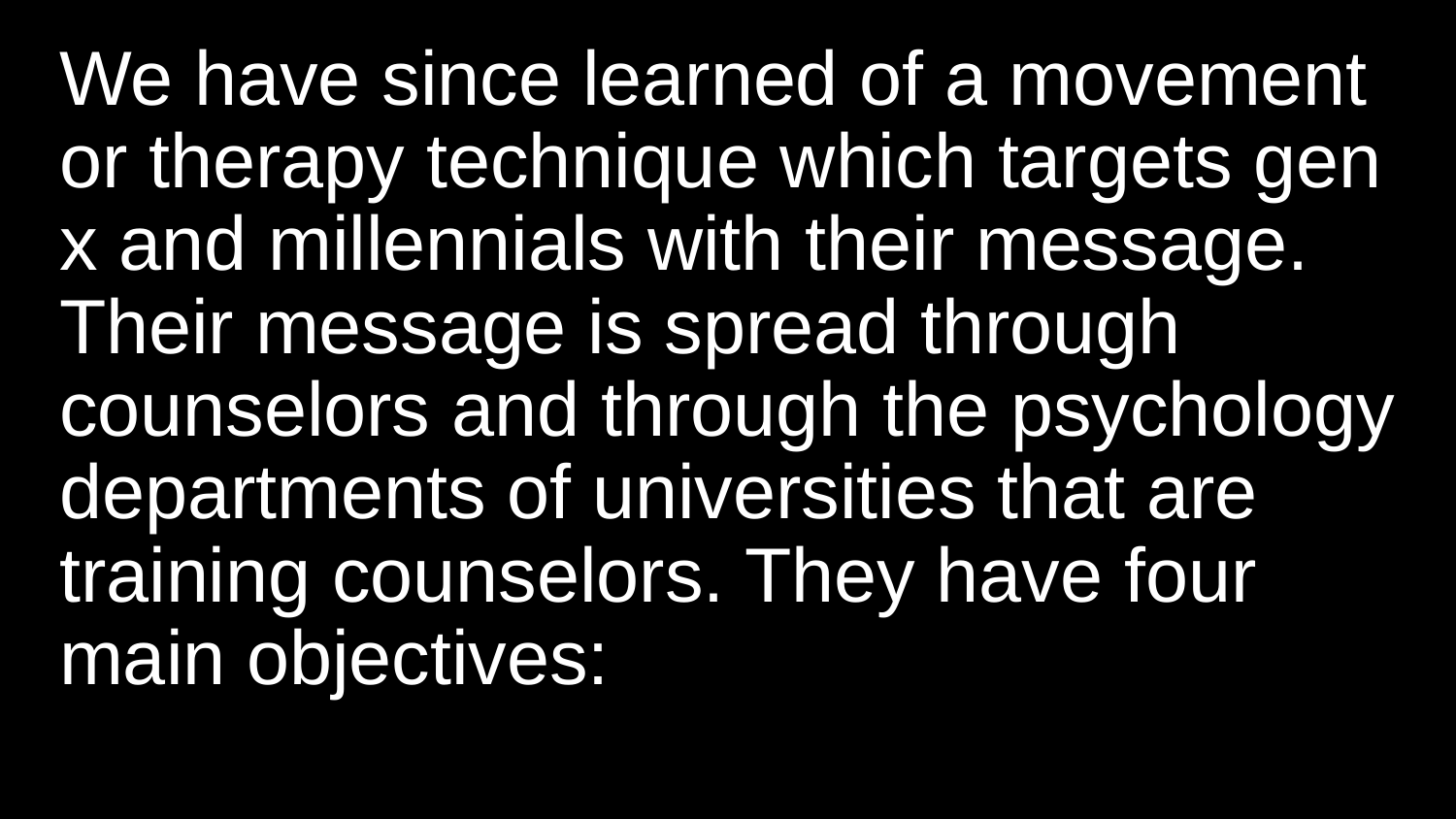

We have since learned of a movement or therapy technique which targets gen x and millennials with their message. Their message is spread through counselors and through the psychology departments of universities that are training counselors. They have four main objectives: